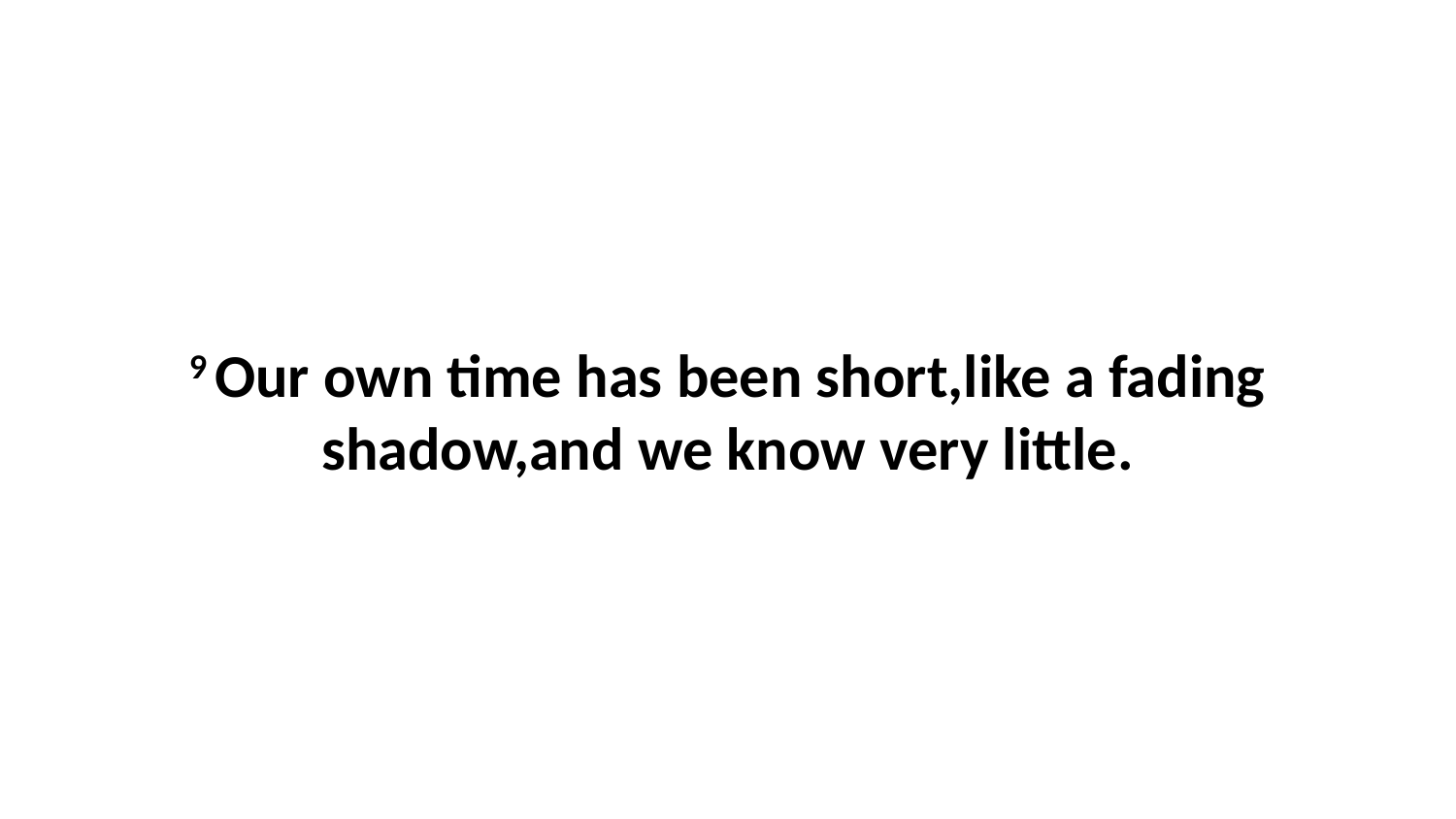

9 Our own time has been short,like a fading shadow,and we know very little.